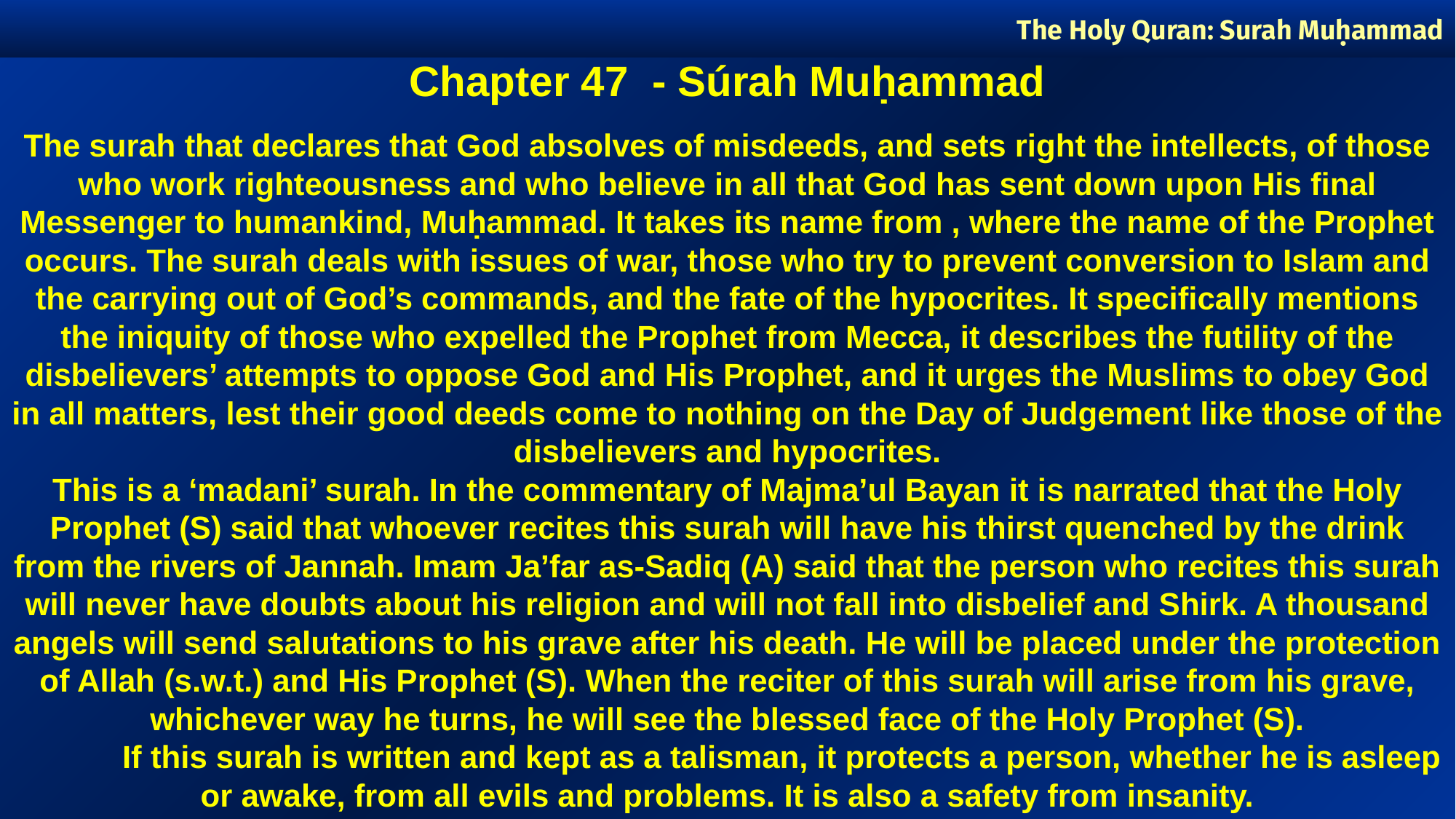

The Holy Quran: Surah Muḥammad
Chapter 47  - Súrah Muḥammad

The surah that declares that God absolves of misdeeds, and sets right the intellects, of those who work righteousness and who believe in all that God has sent down upon His final Messenger to humankind, Muḥammad. It takes its name from , where the name of the Prophet occurs. The surah deals with issues of war, those who try to prevent conversion to Islam and the carrying out of God’s commands, and the fate of the hypocrites. It specifically mentions the iniquity of those who expelled the Prophet from Mecca, it describes the futility of the disbelievers’ attempts to oppose God and His Prophet, and it urges the Muslims to obey God in all matters, lest their good deeds come to nothing on the Day of Judgement like those of the disbelievers and hypocrites.
This is a ‘madani’ surah. In the commentary of Majma’ul Bayan it is narrated that the Holy Prophet (S) said that whoever recites this surah will have his thirst quenched by the drink from the rivers of Jannah. Imam Ja’far as-Sadiq (A) said that the person who recites this surah will never have doubts about his religion and will not fall into disbelief and Shirk. A thousand angels will send salutations to his grave after his death. He will be placed under the protection of Allah (s.w.t.) and His Prophet (S). When the reciter of this surah will arise from his grave, whichever way he turns, he will see the blessed face of the Holy Prophet (S).
	If this surah is written and kept as a talisman, it protects a person, whether he is asleep or awake, from all evils and problems. It is also a safety from insanity.